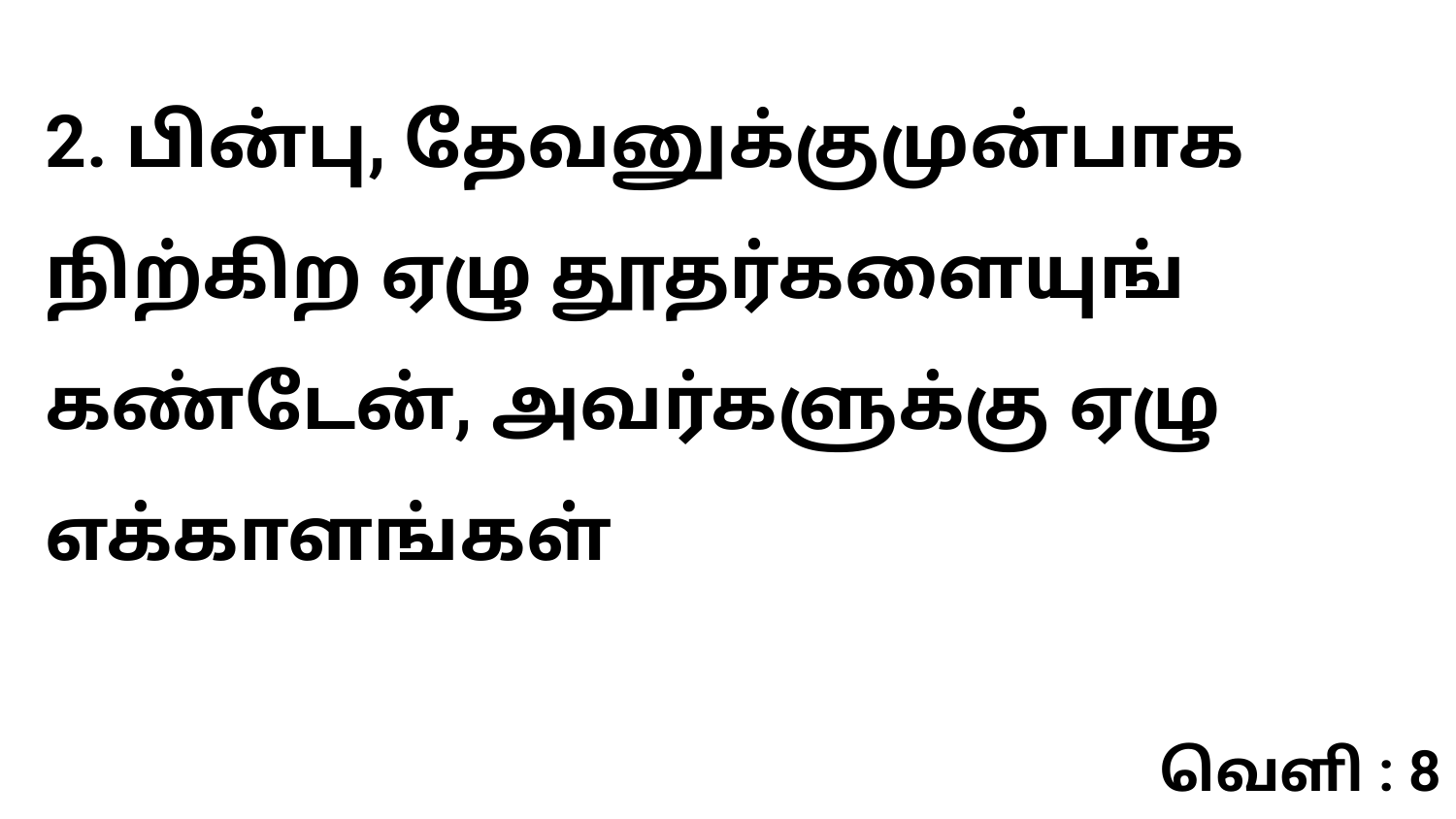

2. பின்பு, தேவனுக்குமுன்பாக நிற்கிற ஏழு தூதர்களையுங் கண்டேன், அவர்களுக்கு ஏழு எக்காளங்கள்
வெளி : 8